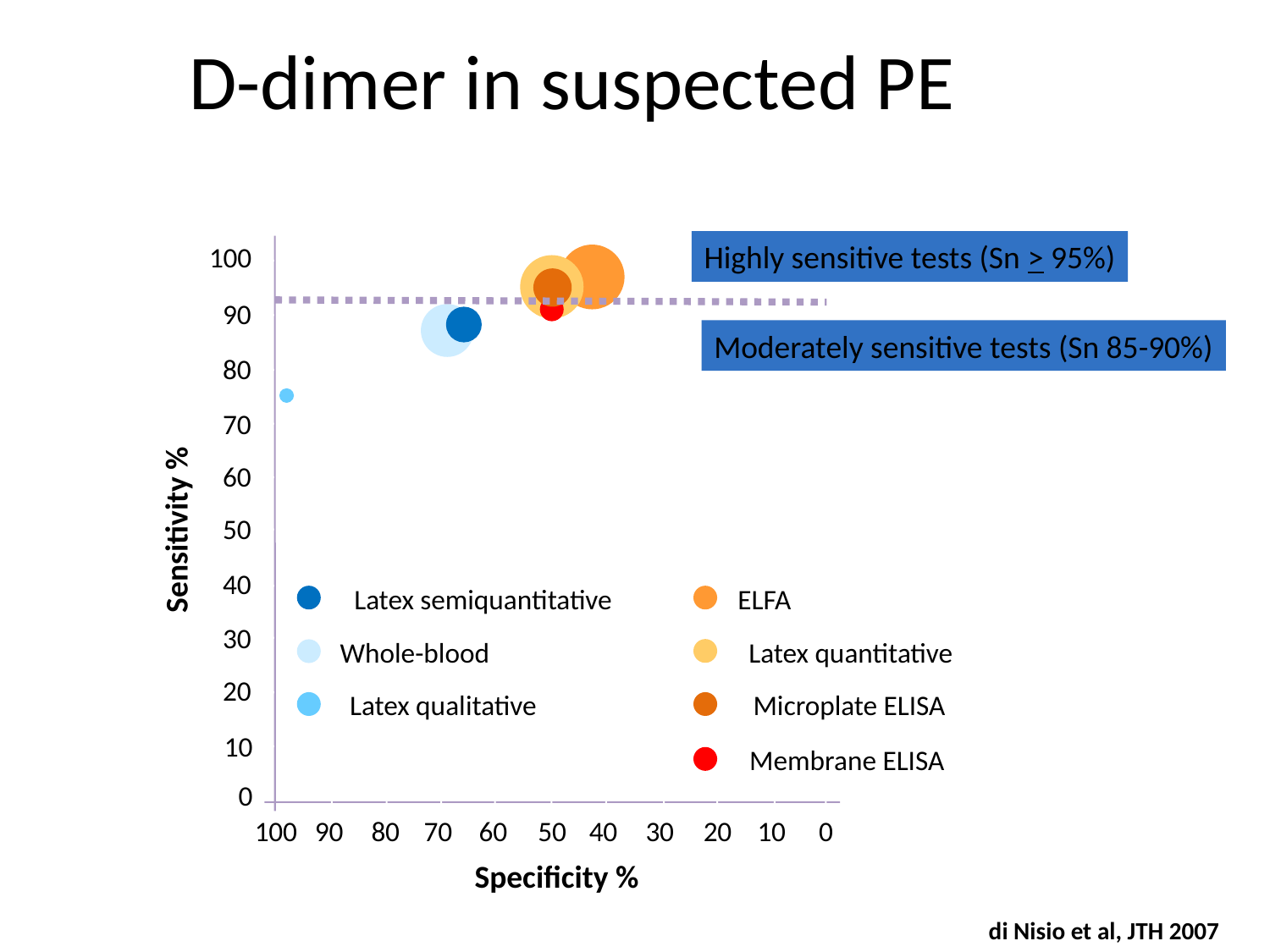

# D-dimer in suspected PE
Highly sensitive tests (Sn > 95%)
100

90

Moderately sensitive tests (Sn 85-90%)
80

70
60
Sensitivity %
50

40
Latex semiquantitative
ELFA

30
Whole-blood
Latex quantitative

20
Latex qualitative
Microplate ELISA

10
Membrane ELISA

0
100
90
80
70
60
50
40
30
20
10
0

Specificity %
di Nisio et al, JTH 2007